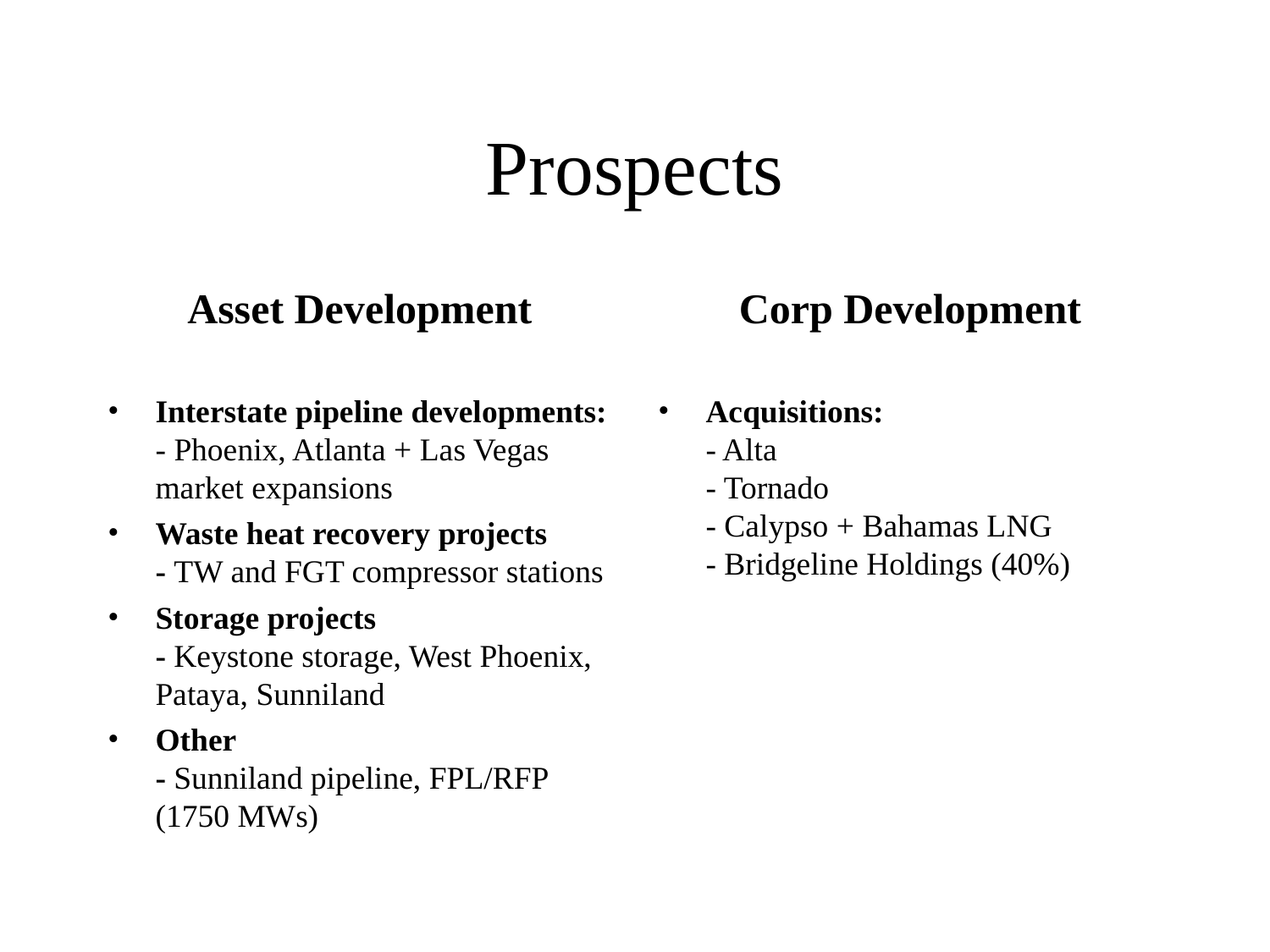

# Prospects
Asset Development
Interstate pipeline developments:
- Phoenix, Atlanta + Las Vegas market expansions
Waste heat recovery projects
- TW and FGT compressor stations
Storage projects
- Keystone storage, West Phoenix, Pataya, Sunniland
Other
- Sunniland pipeline, FPL/RFP (1750 MWs)
Corp Development
Acquisitions:
- Alta
- Tornado
- Calypso + Bahamas LNG
- Bridgeline Holdings (40%)